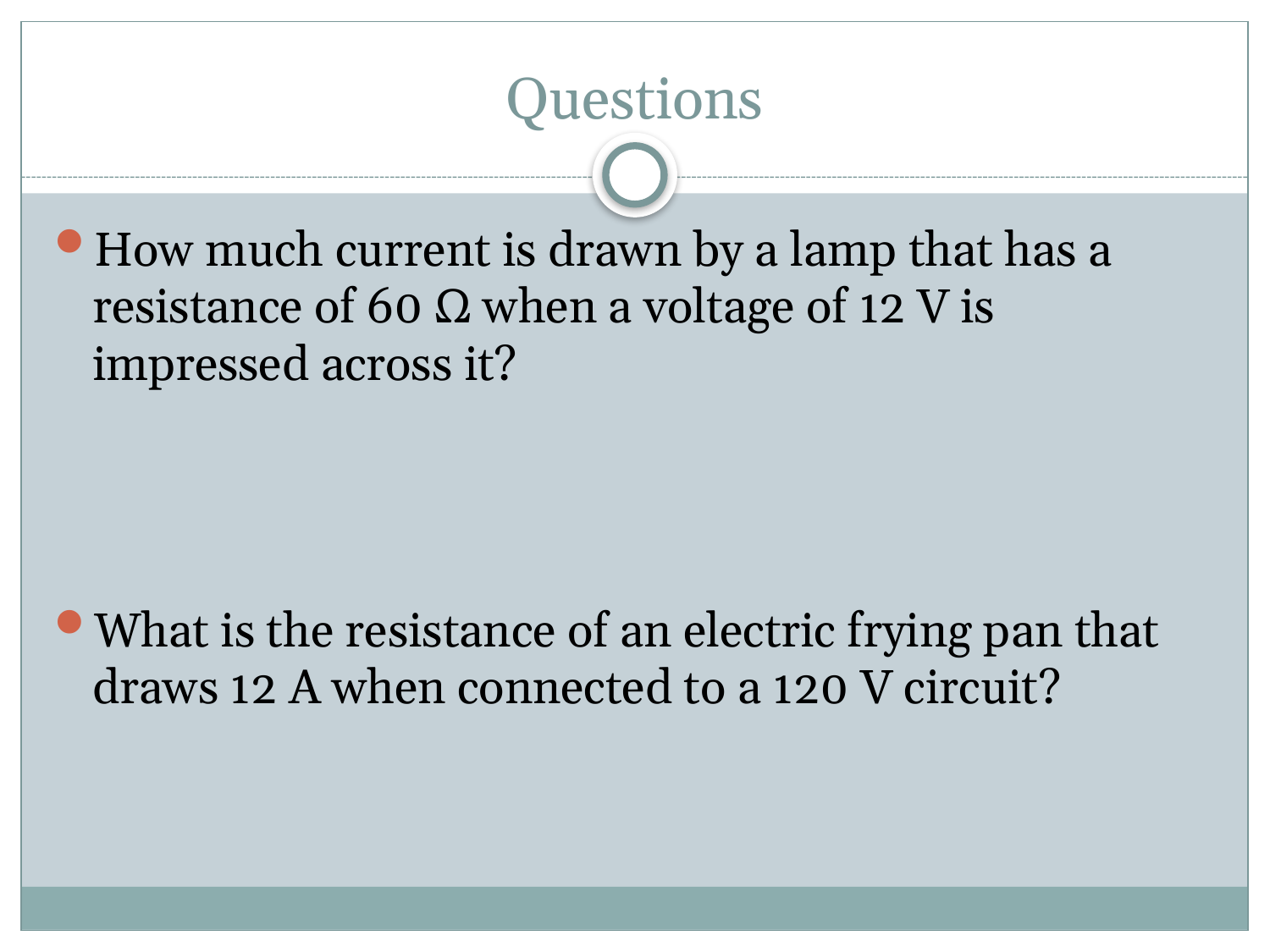

# Questions
How much current is drawn by a lamp that has a resistance of 60 Ω when a voltage of 12 V is impressed across it?

What is the resistance of an electric frying pan that draws 12 A when connected to a 120 V circuit?